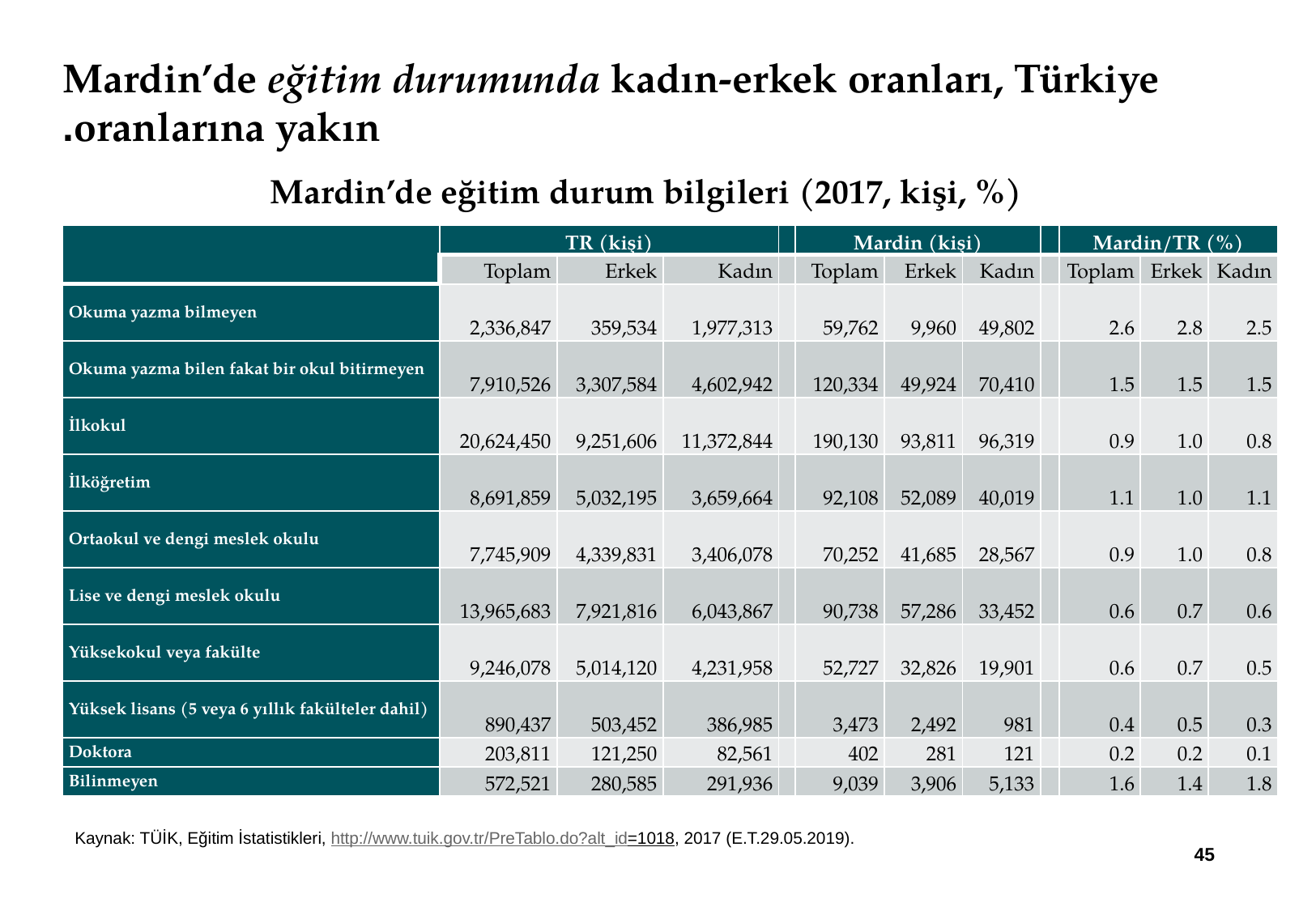

# Mardin’de eğitim durumunda kadın-erkek oranları, Türkiye oranlarına yakın.
Mardin’de eğitim durum bilgileri (2017, kişi, %)
|  | TR (kişi) |  |  |  | Mardin (kişi) |  |  |  | Mardin/TR (%) |  |  |
| --- | --- | --- | --- | --- | --- | --- | --- | --- | --- | --- | --- |
|  | Toplam | Erkek | Kadın |  | Toplam | Erkek | Kadın |  | Toplam | Erkek | Kadın |
| Okuma yazma bilmeyen | 2,336,847 | 359,534 | 1,977,313 |  | 59,762 | 9,960 | 49,802 |  | 2.6 | 2.8 | 2.5 |
| Okuma yazma bilen fakat bir okul bitirmeyen | 7,910,526 | 3,307,584 | 4,602,942 |  | 120,334 | 49,924 | 70,410 |  | 1.5 | 1.5 | 1.5 |
| İlkokul | 20,624,450 | 9,251,606 | 11,372,844 |  | 190,130 | 93,811 | 96,319 |  | 0.9 | 1.0 | 0.8 |
| İlköğretim | 8,691,859 | 5,032,195 | 3,659,664 |  | 92,108 | 52,089 | 40,019 |  | 1.1 | 1.0 | 1.1 |
| Ortaokul ve dengi meslek okulu | 7,745,909 | 4,339,831 | 3,406,078 |  | 70,252 | 41,685 | 28,567 |  | 0.9 | 1.0 | 0.8 |
| Lise ve dengi meslek okulu | 13,965,683 | 7,921,816 | 6,043,867 |  | 90,738 | 57,286 | 33,452 |  | 0.6 | 0.7 | 0.6 |
| Yüksekokul veya fakülte | 9,246,078 | 5,014,120 | 4,231,958 |  | 52,727 | 32,826 | 19,901 |  | 0.6 | 0.7 | 0.5 |
| Yüksek lisans (5 veya 6 yıllık fakülteler dahil) | 890,437 | 503,452 | 386,985 |  | 3,473 | 2,492 | 981 |  | 0.4 | 0.5 | 0.3 |
| Doktora | 203,811 | 121,250 | 82,561 |  | 402 | 281 | 121 |  | 0.2 | 0.2 | 0.1 |
| Bilinmeyen | 572,521 | 280,585 | 291,936 |  | 9,039 | 3,906 | 5,133 |  | 1.6 | 1.4 | 1.8 |
Kaynak: TÜİK, Eğitim İstatistikleri, http://www.tuik.gov.tr/PreTablo.do?alt_id=1018, 2017 (E.T.29.05.2019).
45